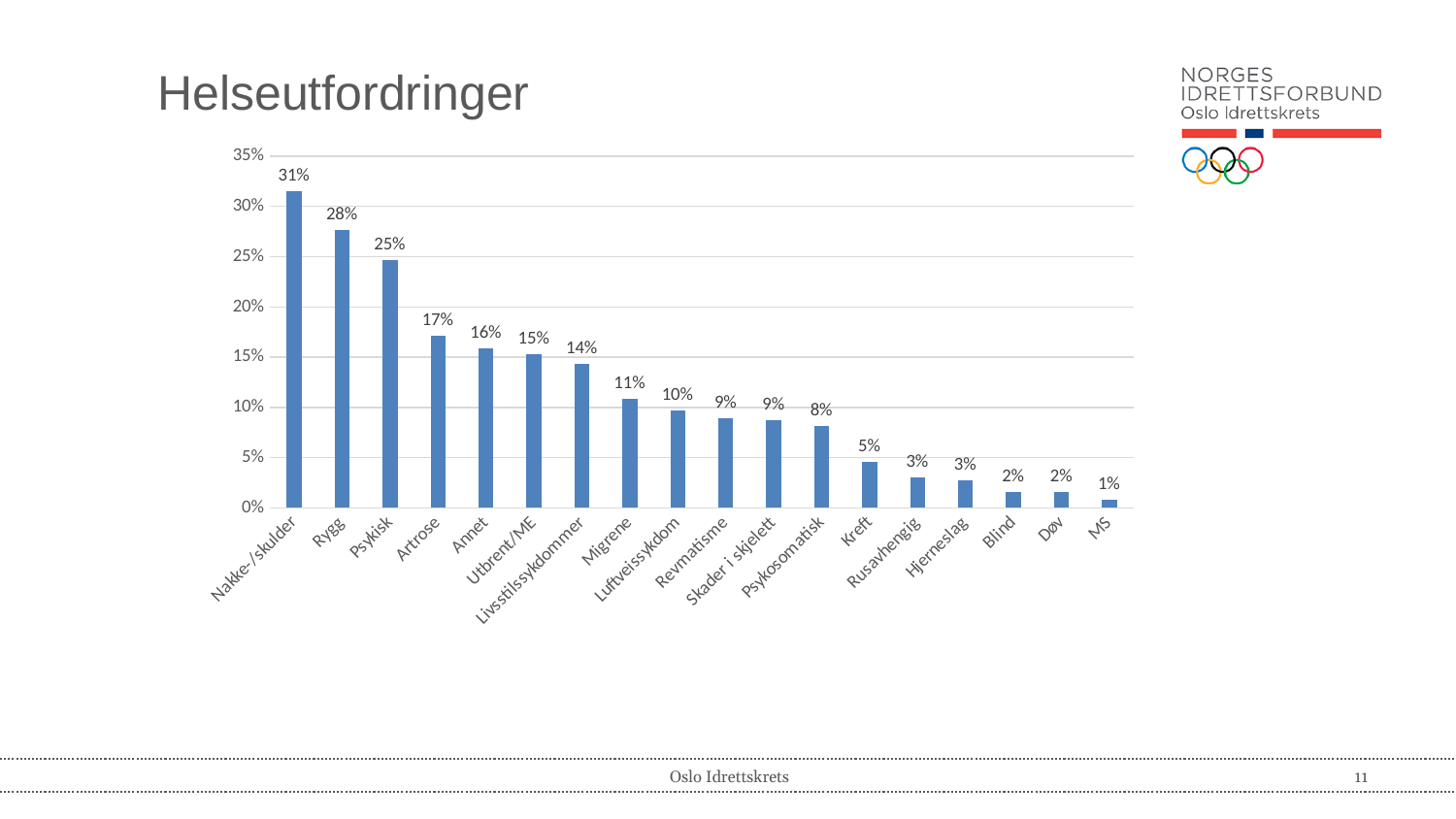

# Helseutfordringer

### Chart

| Category |  |
|---|---|
| Nakke-/skulder | 0.314785373608903 |
| Rygg | 0.2766295707472178 |
| Psykisk | 0.246422893481717 |
| Artrose | 0.17170111287758347 |
| Annet | 0.1589825119236884 |
| Utbrent/ME | 0.15262321144674085 |
| Livsstilssykdommer | 0.14308426073131955 |
| Migrene | 0.10810810810810811 |
| Luftveissykdom | 0.09697933227344992 |
| Revmatisme | 0.0890302066772655 |
| Skader i skjelett | 0.08744038155802862 |
| Psykosomatisk | 0.08108108108108109 |
| Kreft | 0.046104928457869634 |
| Rusavhengig | 0.030206677265500796 |
| Hjerneslag | 0.02702702702702703 |
| Blind | 0.01589825119236884 |
| Døv | 0.01589825119236884 |
| MS | 0.00794912559618442 |

### Chart

| Category |
|---|

### Chart

| Category |
|---|
Oslo Idrettskrets
11